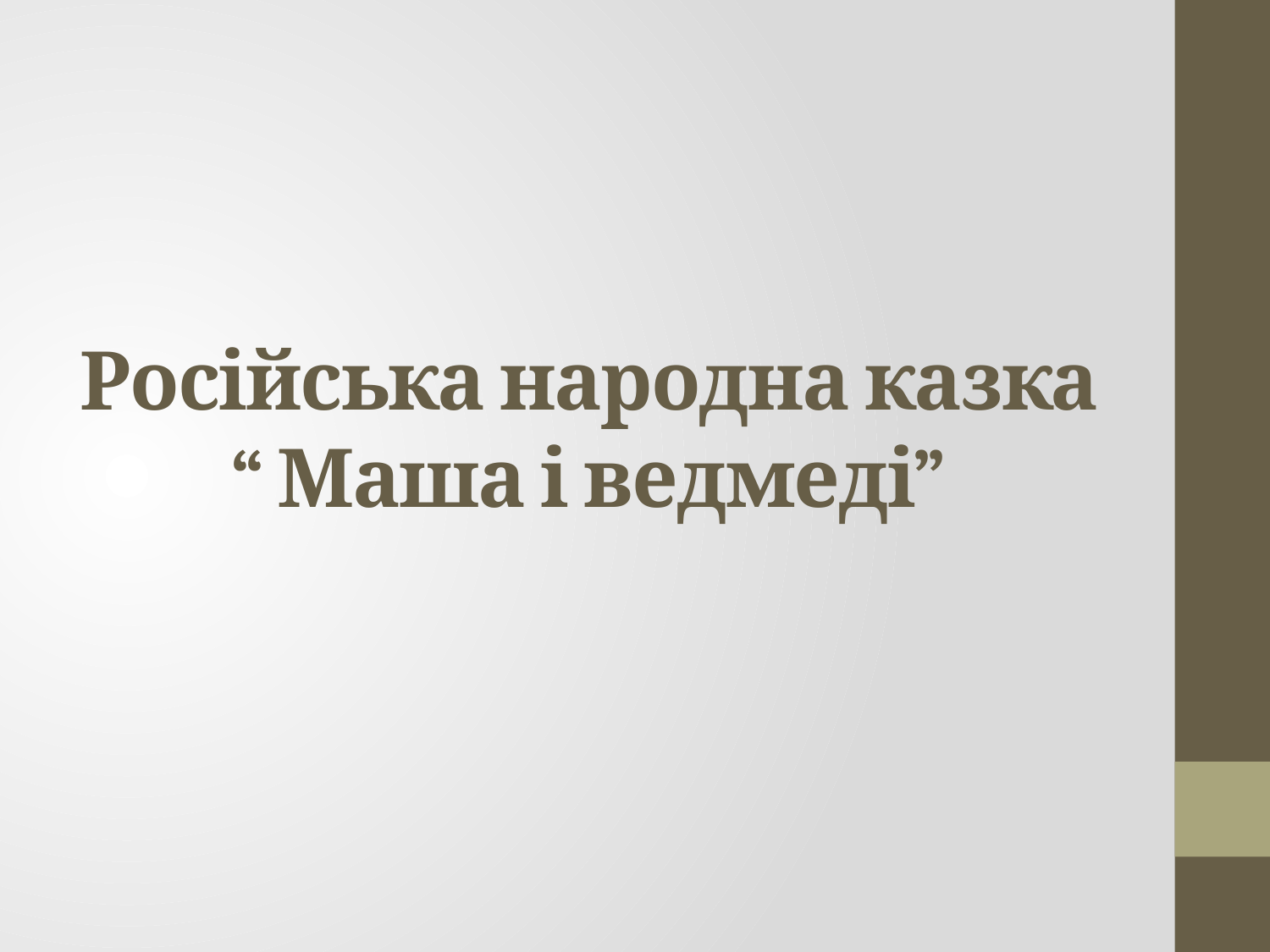

# Російська народна казка “ Маша і ведмеді”